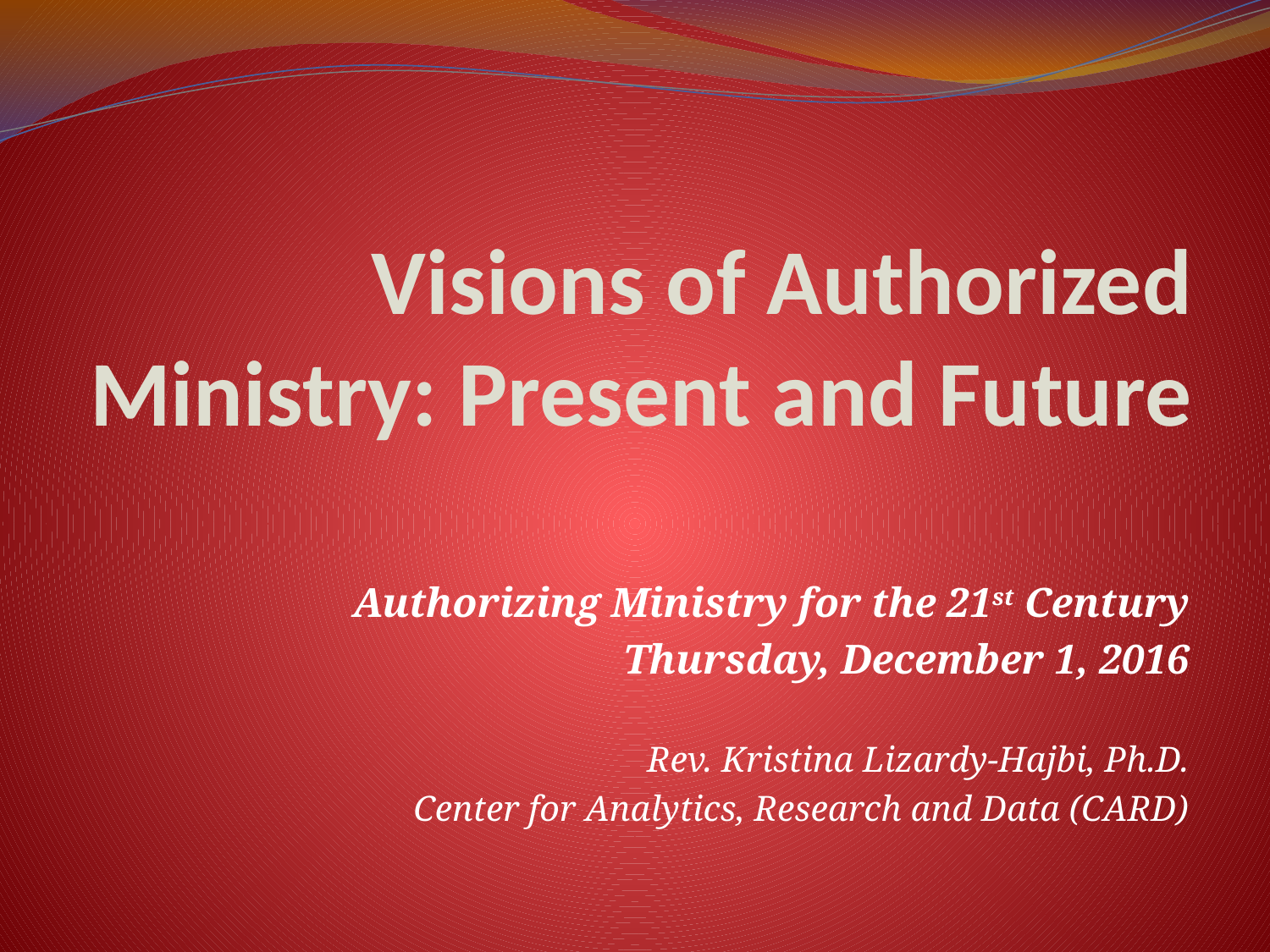

# Visions of Authorized Ministry: Present and Future
Authorizing Ministry for the 21st Century
Thursday, December 1, 2016

Rev. Kristina Lizardy-Hajbi, Ph.D.
Center for Analytics, Research and Data (CARD)